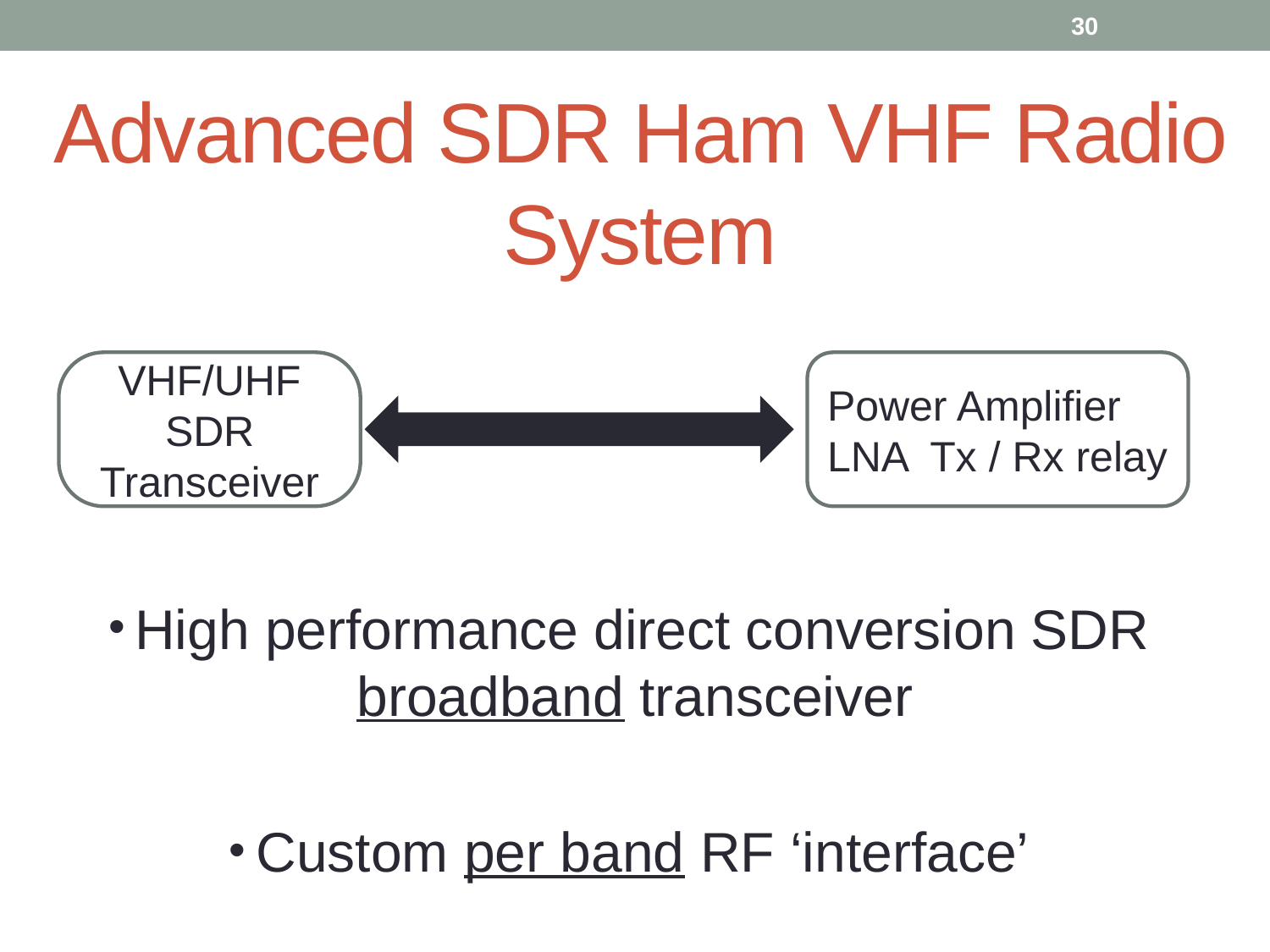

30
# Advanced SDR Ham VHF Radio System

High performance direct conversion SDR broadband transceiver

Custom per band RF ‘interface’
VHF/UHF SDR Transceiver

Power Amplifier
LNA  Tx / Rx relay